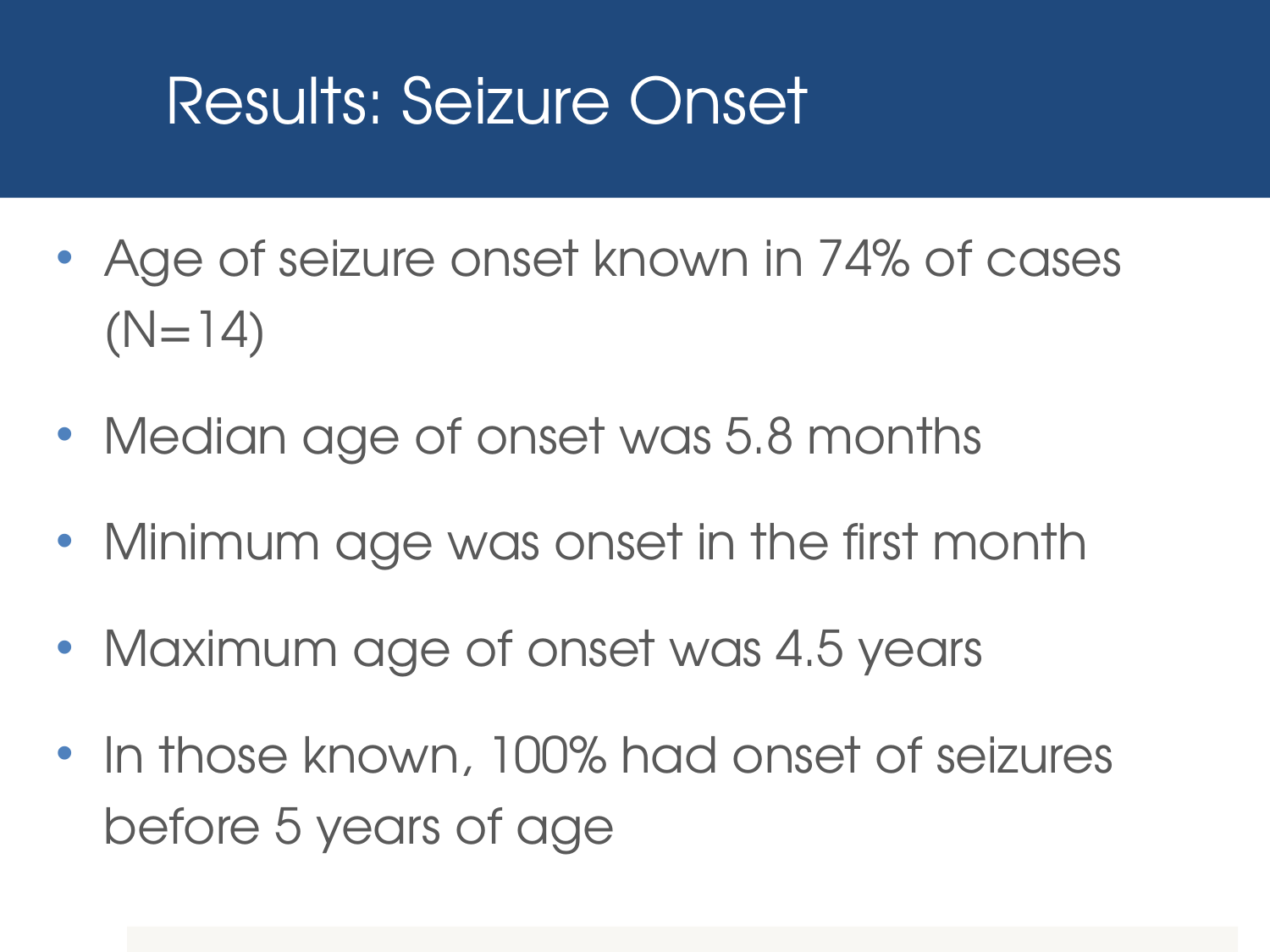

# Results: Seizure Onset
Age of seizure onset known in 74% of cases (N=14)
Median age of onset was 5.8 months
Minimum age was onset in the first month
Maximum age of onset was 4.5 years
In those known, 100% had onset of seizures before 5 years of age